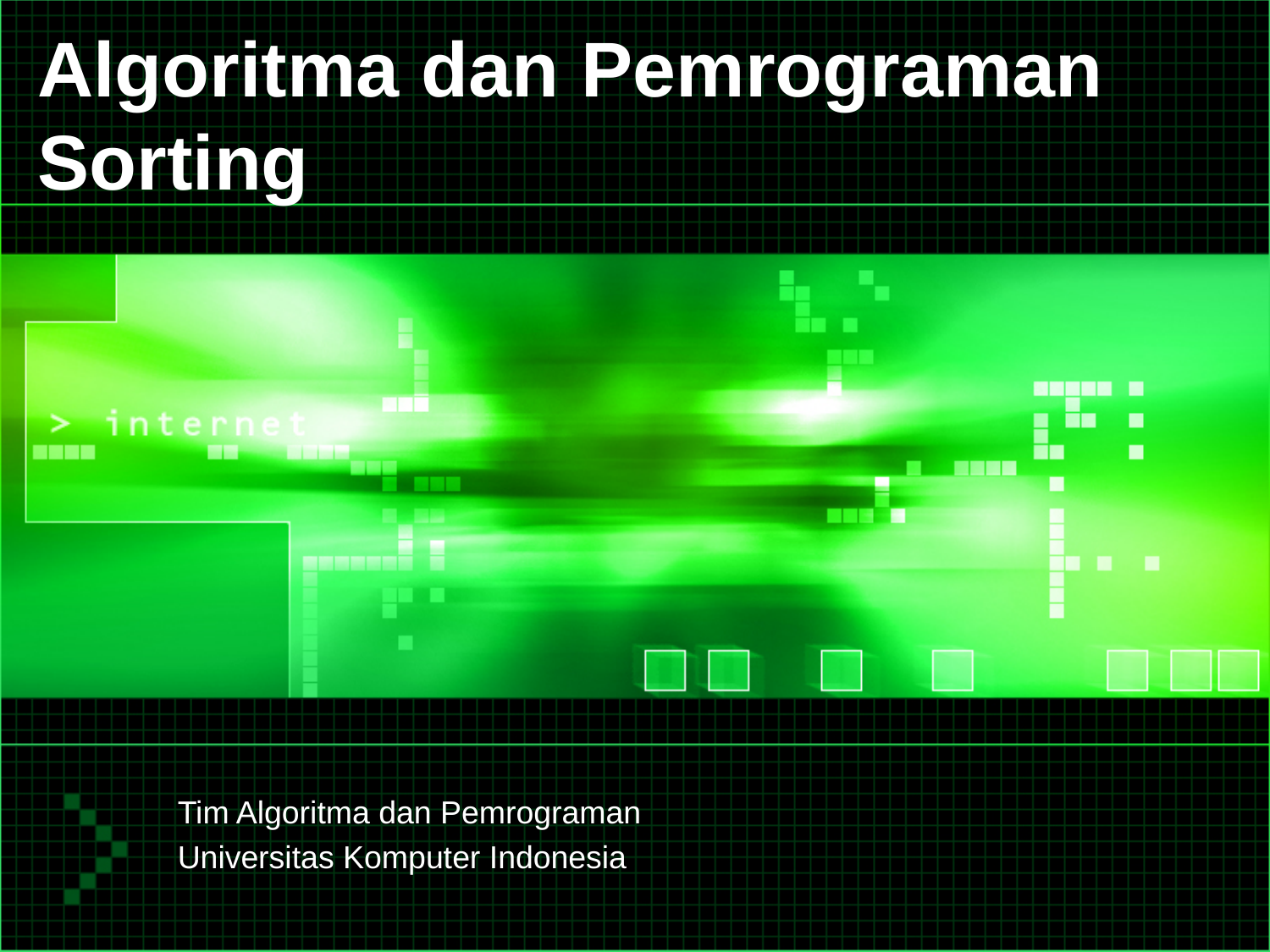

# Algoritma dan Pemrograman Sorting
Tim Algoritma dan Pemrograman
Universitas Komputer Indonesia